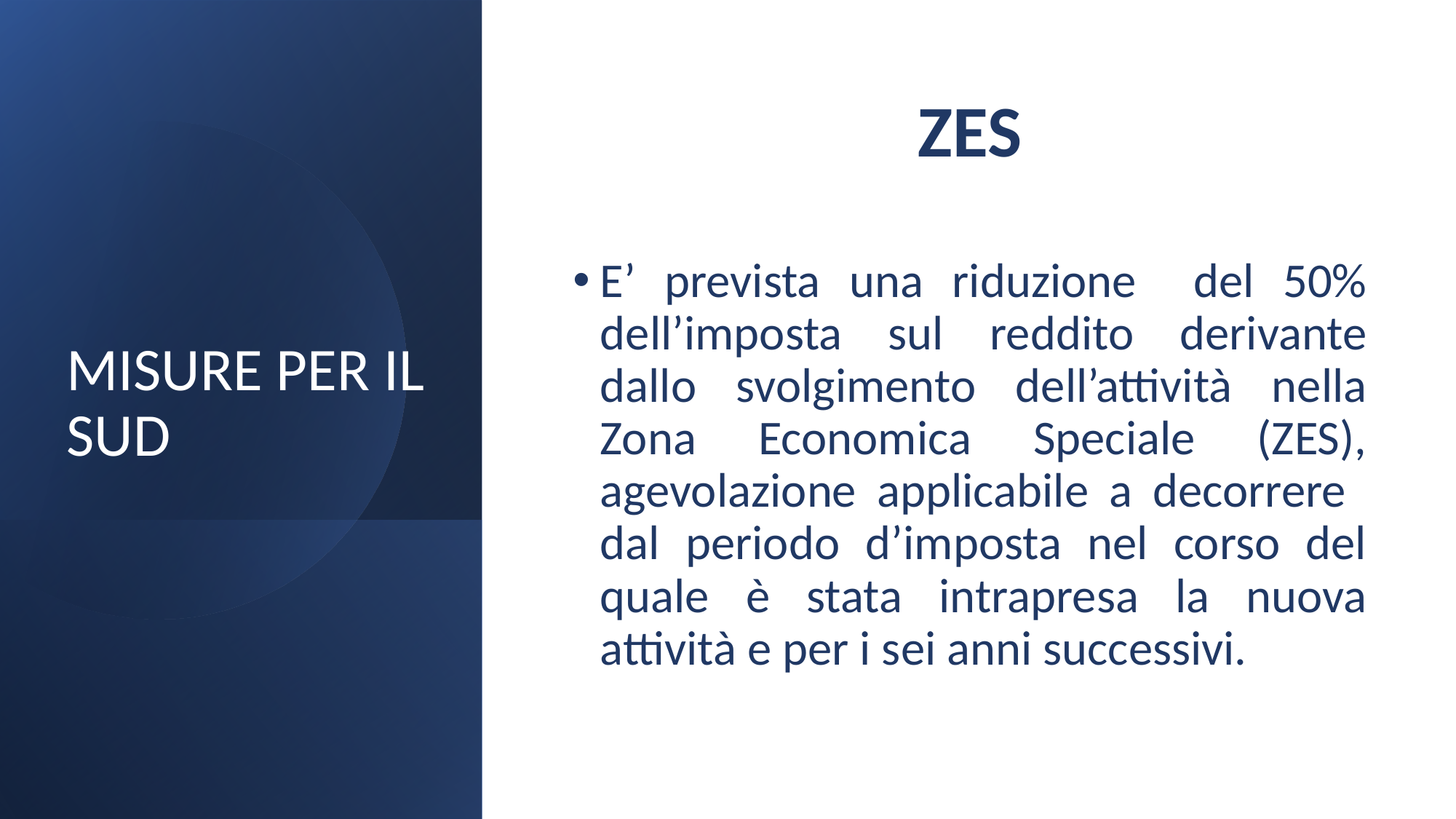

# MISURE PER IL SUD
ZES

E’ prevista una riduzione  del 50% dell’imposta sul reddito derivante dallo svolgimento dell’attività nella Zona Economica Speciale (ZES), agevolazione applicabile a decorrere  dal periodo d’imposta nel corso del quale è stata intrapresa la nuova attività e per i sei anni successivi.